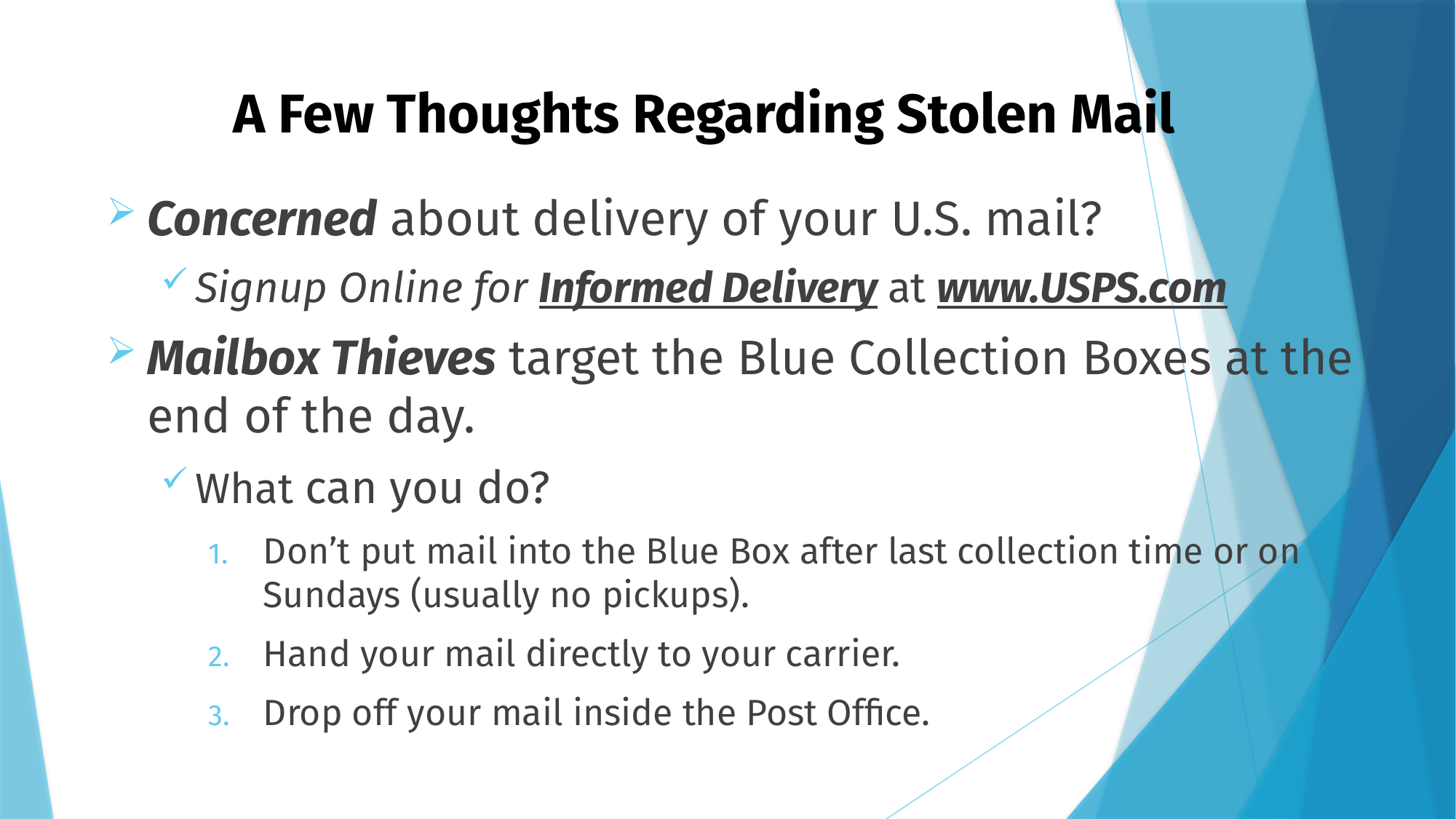

# A Few Thoughts Regarding Stolen Mail
Concerned about delivery of your U.S. mail?
Signup Online for Informed Delivery at www.USPS.com
Mailbox Thieves target the Blue Collection Boxes at the end of the day.
What can you do?
Don’t put mail into the Blue Box after last collection time or on Sundays (usually no pickups).
Hand your mail directly to your carrier.
Drop off your mail inside the Post Office.